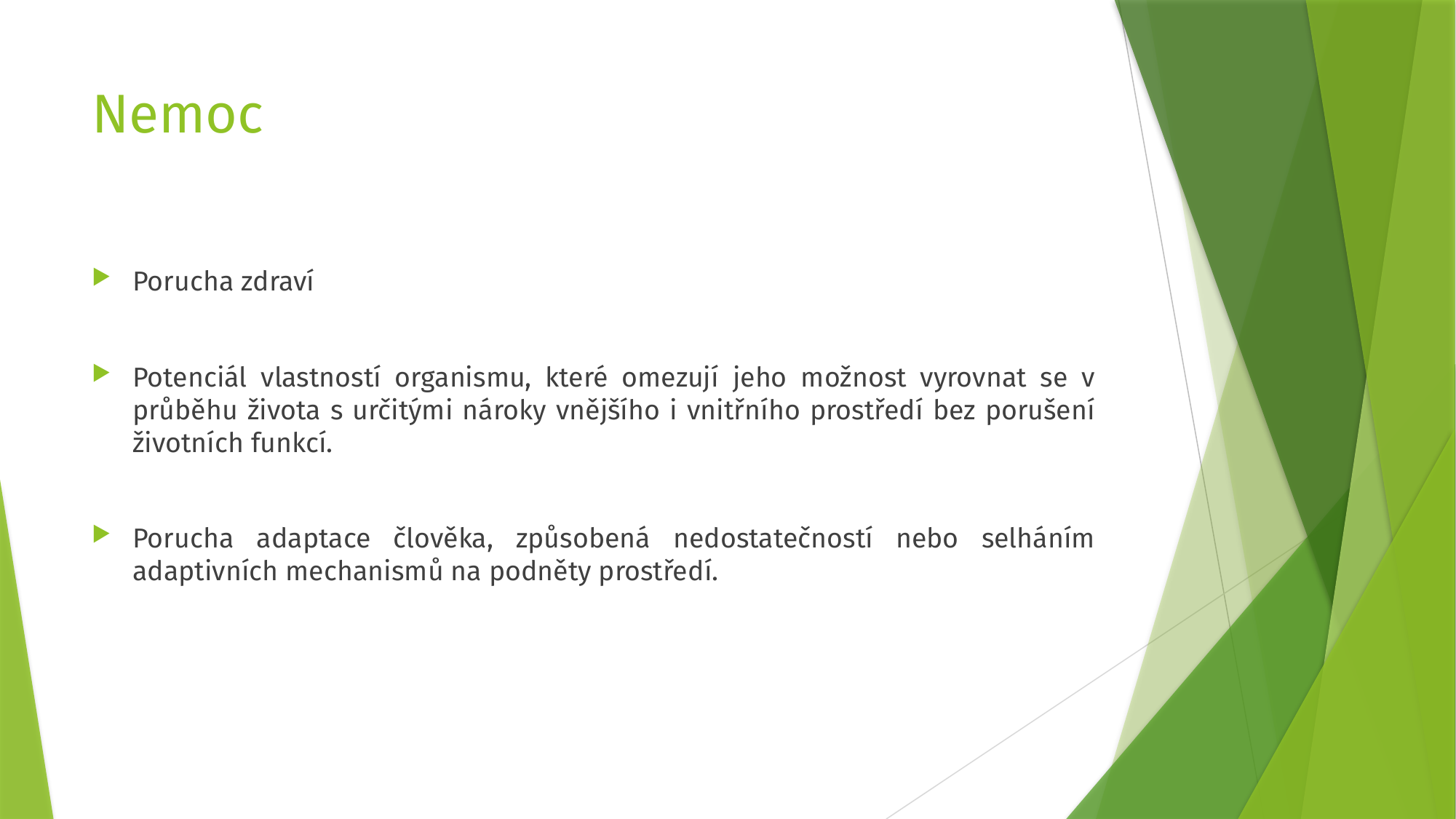

# Nemoc
Porucha zdraví

Potenciál vlastností organismu, které omezují jeho možnost vyrovnat se v průběhu života s určitými nároky vnějšího i vnitřního prostředí bez porušení životních funkcí.

Porucha adaptace člověka, způsobená nedostatečností nebo selháním adaptivních mechanismů na podněty prostředí.